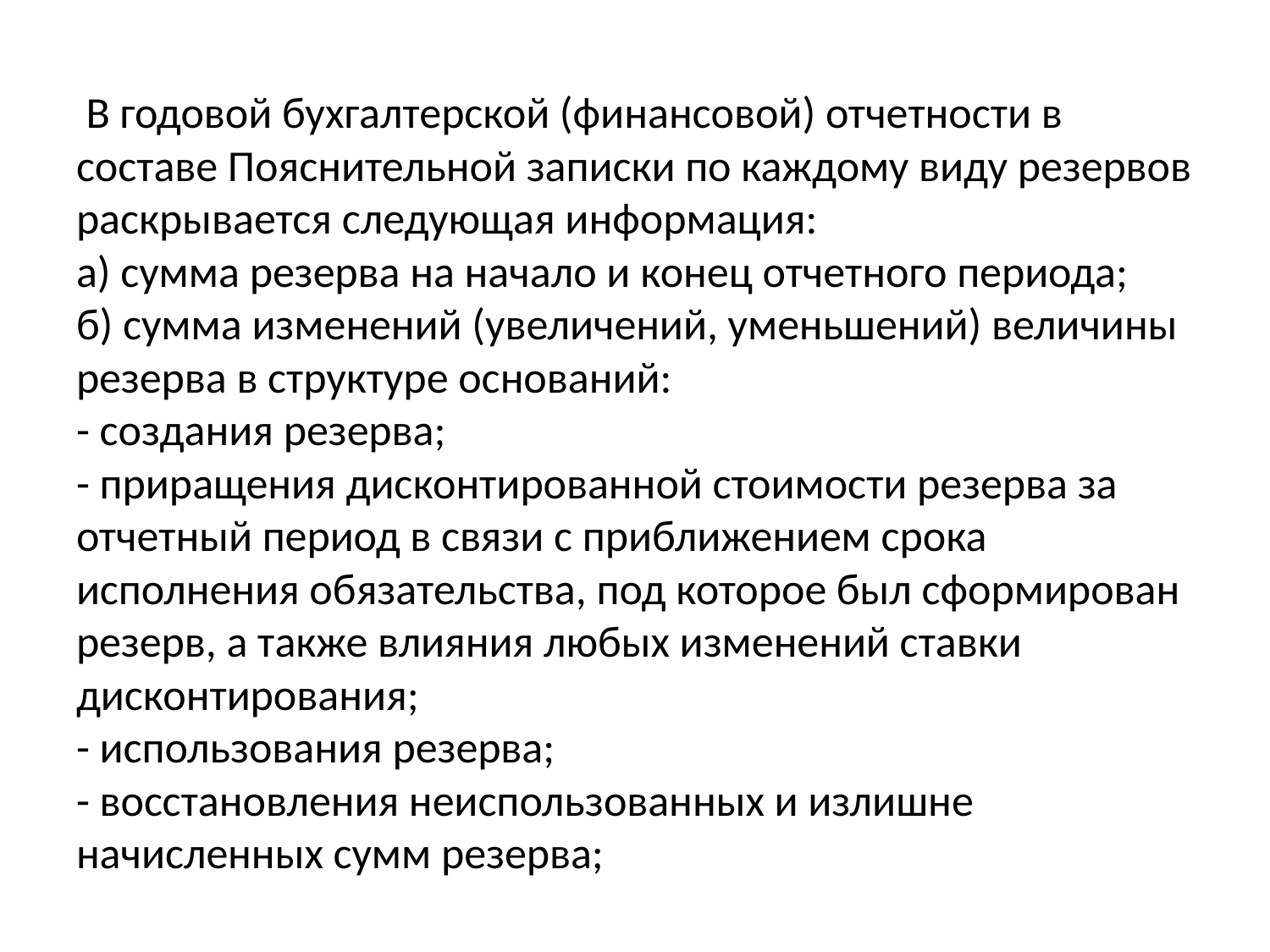

# В годовой бухгалтерской (финансовой) отчетности в составе Пояснительной записки по каждому виду резервов раскрывается следующая информация: а) сумма резерва на начало и конец отчетного периода; б) сумма изменений (увеличений, уменьшений) величины резерва в структуре оснований: - создания резерва; - приращения дисконтированной стоимости резерва за отчетный период в связи с приближением срока исполнения обязательства, под которое был сформирован резерв, а также влияния любых изменений ставки дисконтирования; - использования резерва; - восстановления неиспользованных и излишне начисленных сумм резерва;